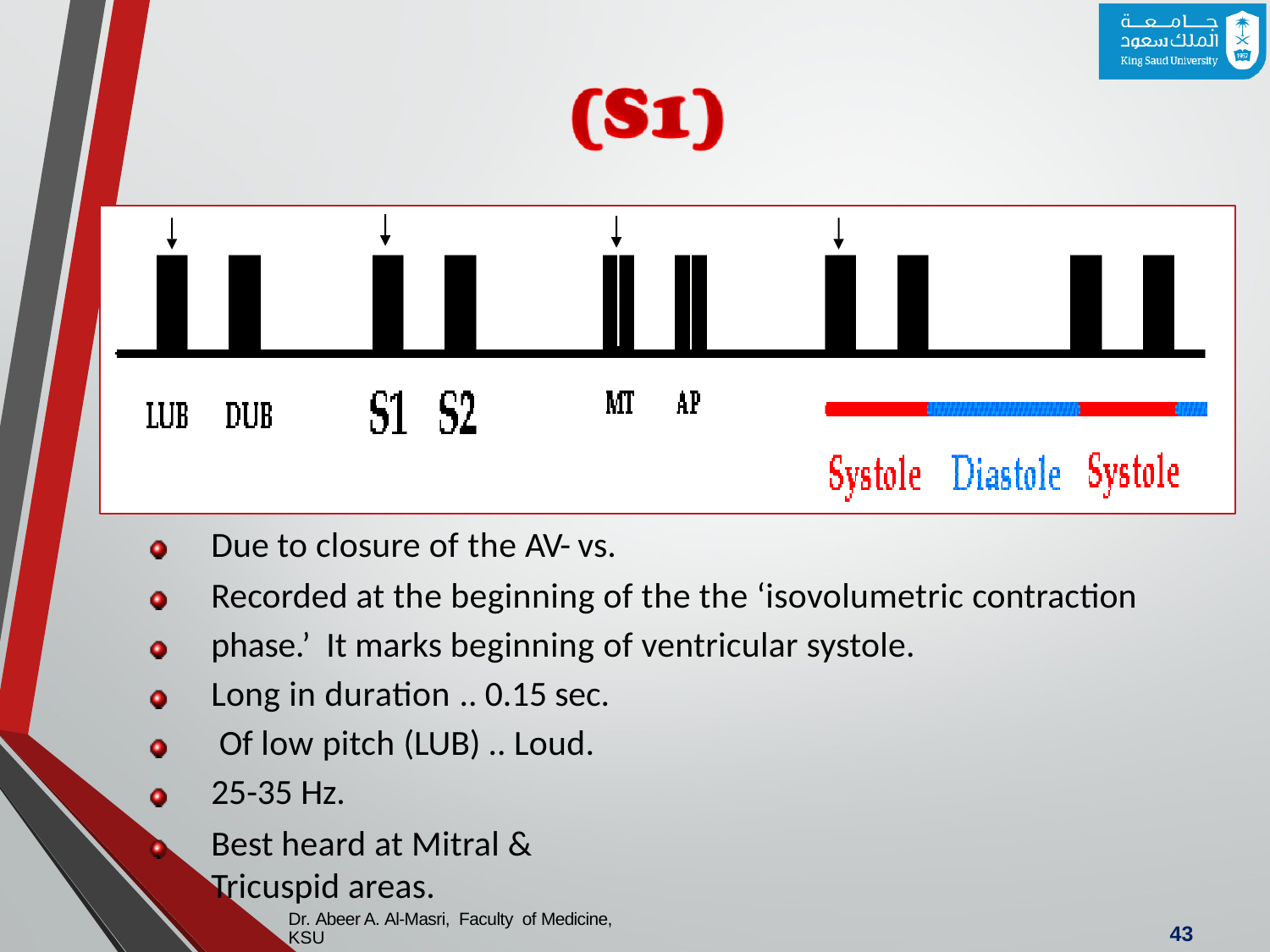

Due to closure of the AV- vs.
Recorded at the beginning of the the ‘isovolumetric contraction phase.’  It marks beginning of ventricular systole.
Long in duration .. 0.15 sec.  Of low pitch (LUB) .. Loud.
25-35 Hz.
Best heard at Mitral & Tricuspid areas.

Dr. Abeer A. Al-Masri,  Faculty  of Medicine,   KSU
43